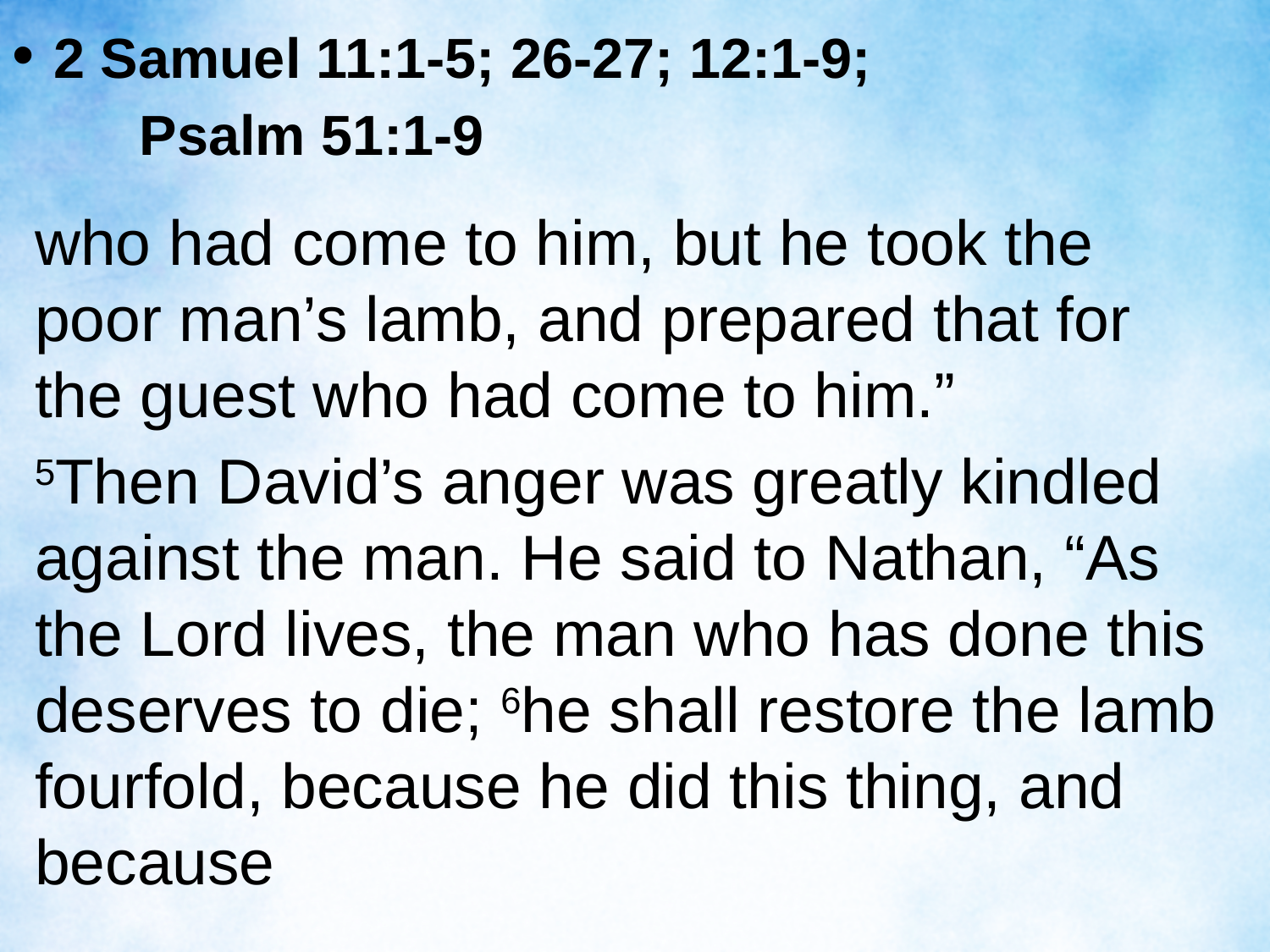

2 Samuel 11:1-5; 26-27; 12:1-9;
	Psalm 51:1-9
who had come to him, but he took the poor man’s lamb, and prepared that for the guest who had come to him.”
5Then David’s anger was greatly kindled against the man. He said to Nathan, “As the Lord lives, the man who has done this deserves to die; 6he shall restore the lamb fourfold, because he did this thing, and because
|  |
| --- |
|  |
| --- |